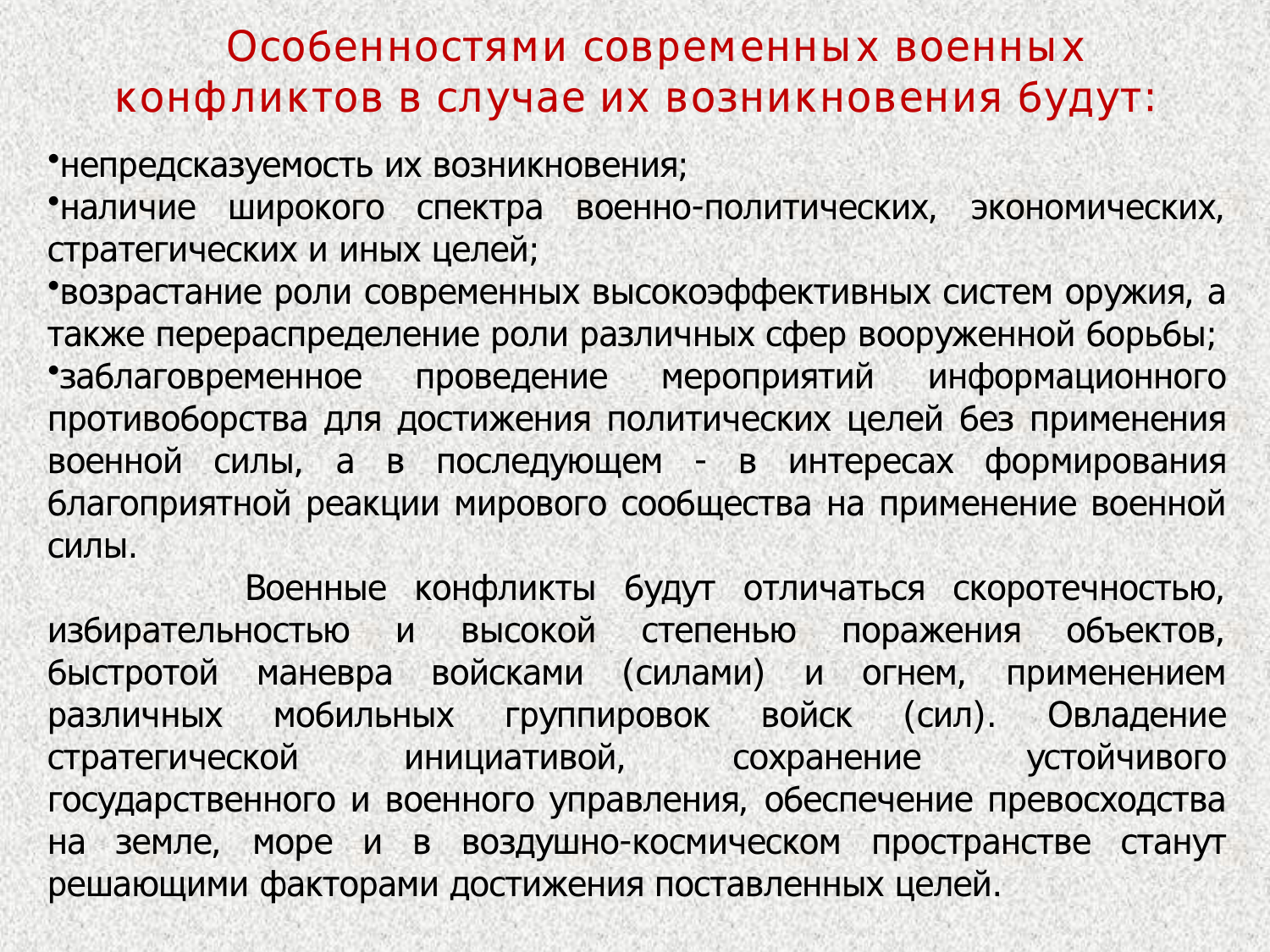

Особенностями современных военных конфликтов в случае их возникновения будут:

непредсказуемость их возникновения;
наличие широкого спектра военно-политических, экономических, стратегических и иных целей;
возрастание роли современных высокоэффективных систем оружия, а также перераспределение роли различных сфер вооруженной борьбы;
заблаговременное проведение мероприятий информационного противоборства для достижения политических целей без применения военной силы, а в последующем - в интересах формирования благоприятной реакции мирового сообщества на применение военной силы.
       Военные конфликты будут отличаться скоротечностью, избирательностью и высокой степенью поражения объектов, быстротой маневра войсками (силами) и огнем, применением различных мобильных группировок войск (сил). Овладение стратегической инициативой, сохранение устойчивого государственного и военного управления, обеспечение превосходства на земле, море и в воздушно-космическом пространстве станут решающими факторами достижения поставленных целей.